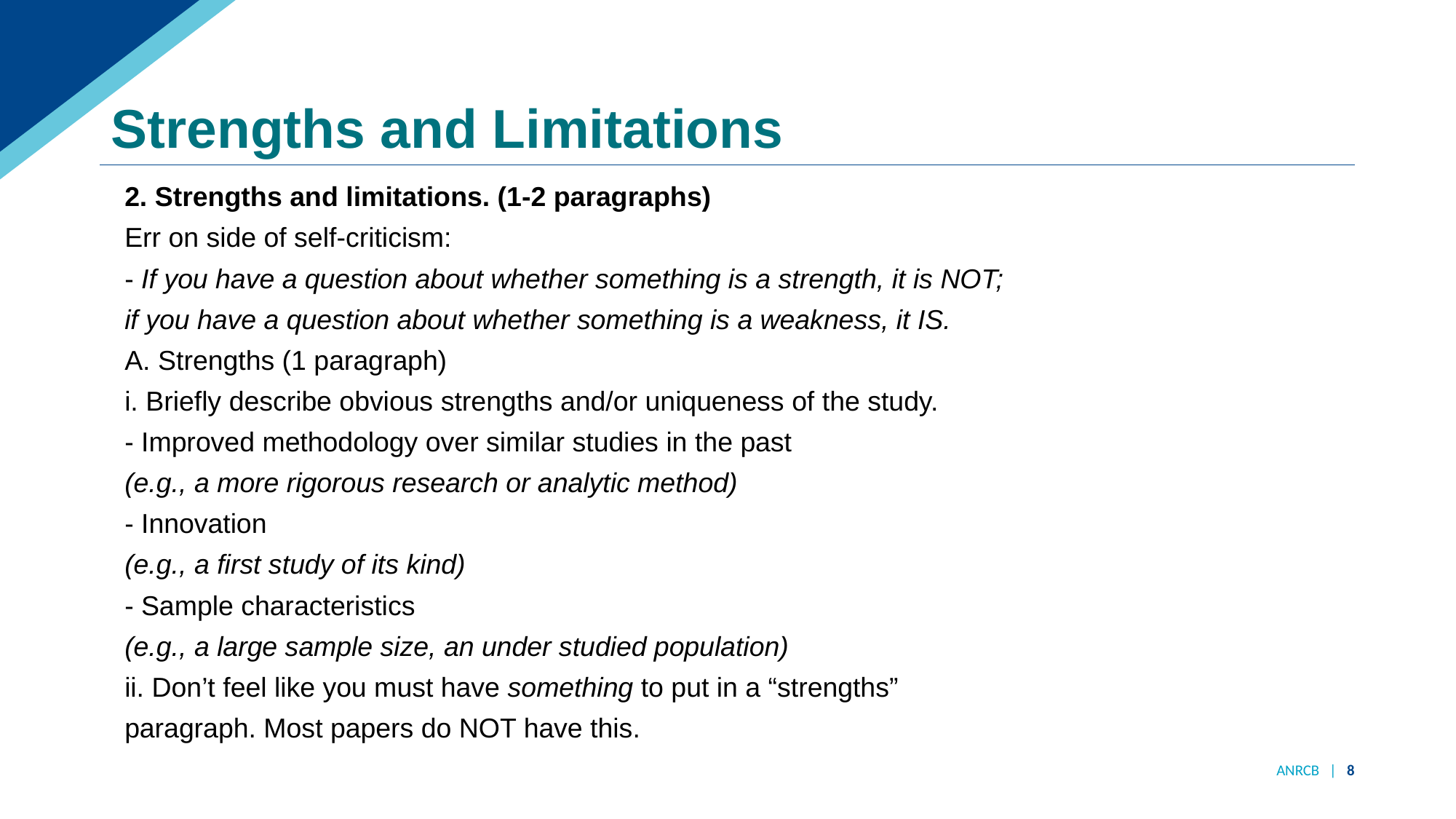

# Strengths and Limitations
2. Strengths and limitations. (1-2 paragraphs)
Err on side of self-criticism:
- If you have a question about whether something is a strength, it is NOT;
if you have a question about whether something is a weakness, it IS.
A. Strengths (1 paragraph)
i. Briefly describe obvious strengths and/or uniqueness of the study.
- Improved methodology over similar studies in the past
(e.g., a more rigorous research or analytic method)
- Innovation
(e.g., a first study of its kind)
- Sample characteristics
(e.g., a large sample size, an under studied population)
ii. Don’t feel like you must have something to put in a “strengths”
paragraph. Most papers do NOT have this.
ANRCB   |   8